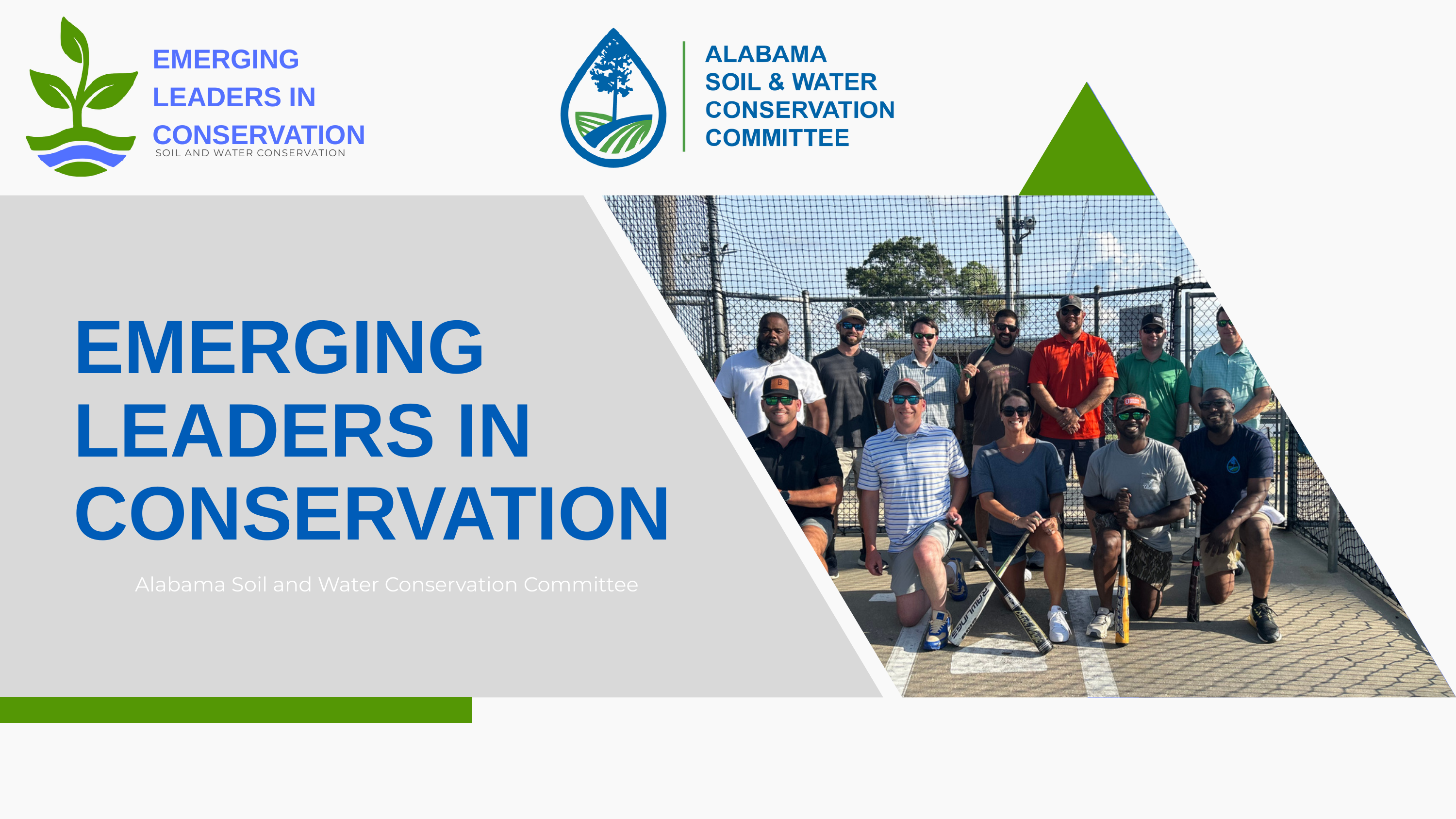

EMERGING LEADERS IN CONSERVATION

SOIL AND WATER CONSERVATION

EMERGING LEADERS IN CONSERVATION
Alabama Soil and Water Conservation Committee